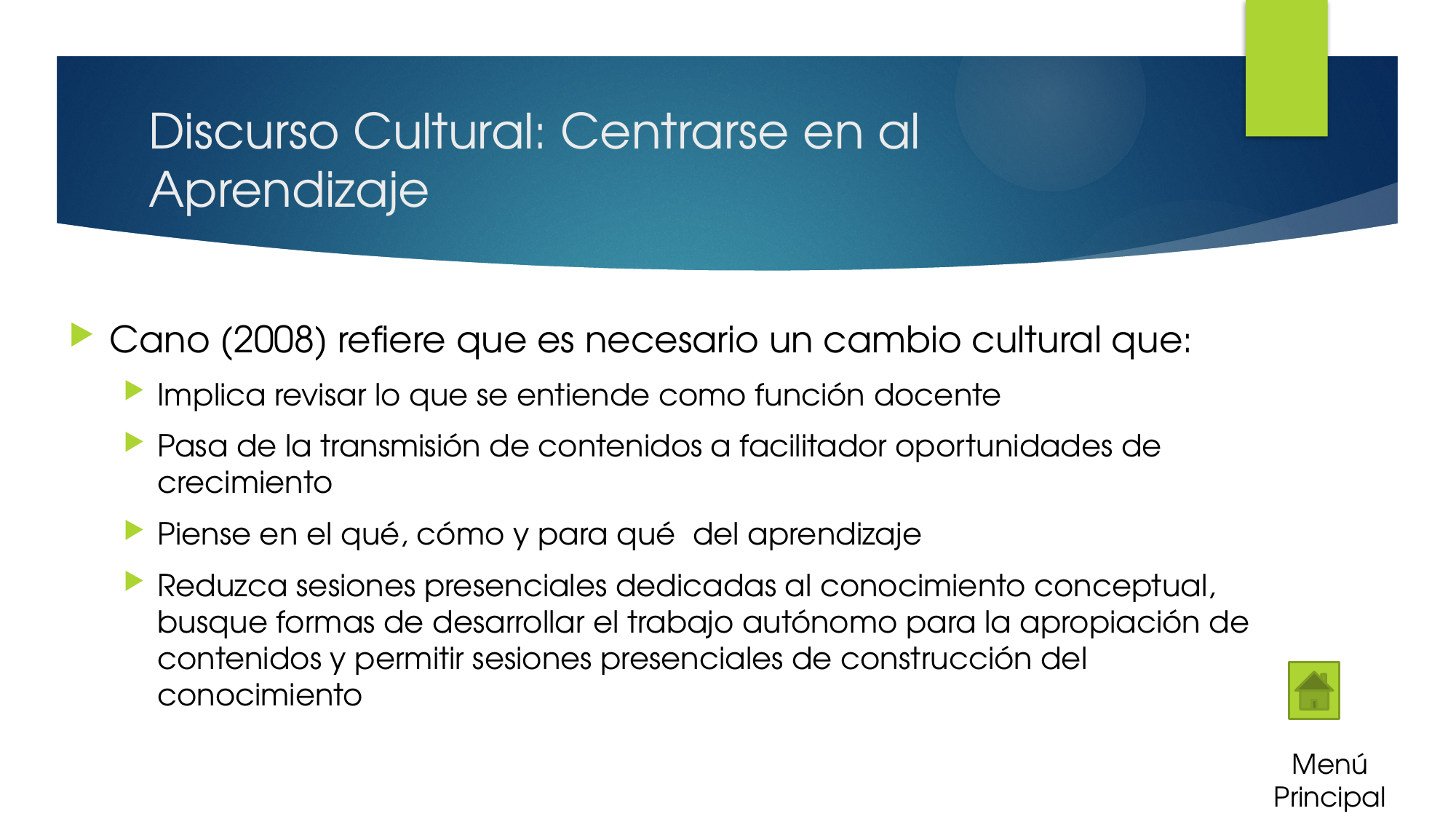

# Discurso Cultural: Centrarse en al Aprendizaje
Cano (2008) refiere que es necesario un cambio cultural que:
Implica revisar lo que se entiende como función docente
Pasa de la transmisión de contenidos a facilitador oportunidades de crecimiento
Piense en el qué, cómo y para qué  del aprendizaje
Reduzca sesiones presenciales dedicadas al conocimiento conceptual, busque formas de desarrollar el trabajo autónomo para la apropiación de contenidos y permitir sesiones presenciales de construcción del conocimiento

Menú Principal